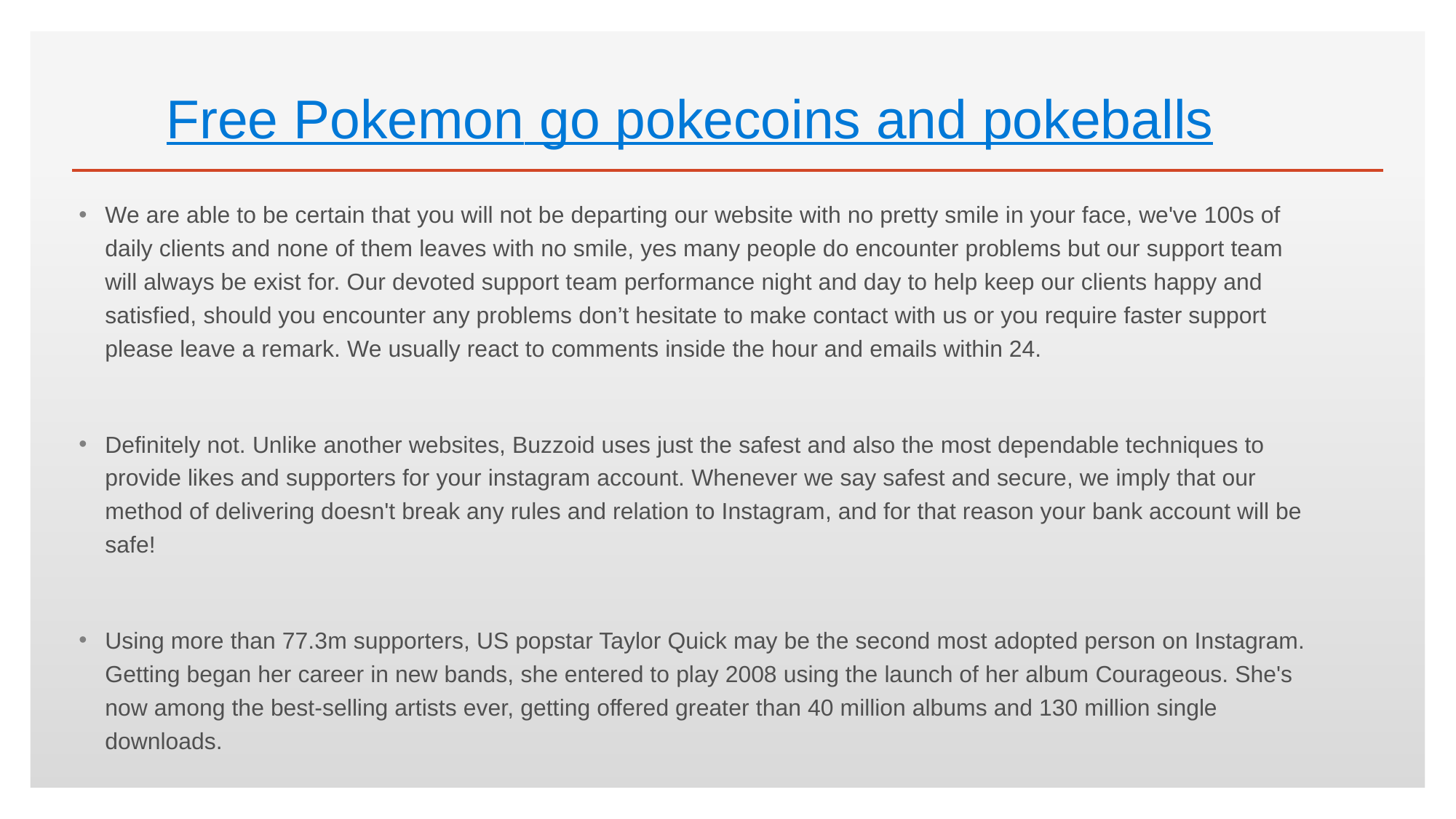

# Free Pokemon go pokecoins and pokeballs
We are able to be certain that you will not be departing our website with no pretty smile in your face, we've 100s of daily clients and none of them leaves with no smile, yes many people do encounter problems but our support team will always be exist for. Our devoted support team performance night and day to help keep our clients happy and satisfied, should you encounter any problems don’t hesitate to make contact with us or you require faster support please leave a remark. We usually react to comments inside the hour and emails within 24.

Definitely not. Unlike another websites, Buzzoid uses just the safest and also the most dependable techniques to provide likes and supporters for your instagram account. Whenever we say safest and secure, we imply that our method of delivering doesn't break any rules and relation to Instagram, and for that reason your bank account will be safe!

Using more than 77.3m supporters, US popstar Taylor Quick may be the second most adopted person on Instagram. Getting began her career in new bands, she entered to play 2008 using the launch of her album Courageous. She's now among the best-selling artists ever, getting offered greater than 40 million albums and 130 million single downloads.